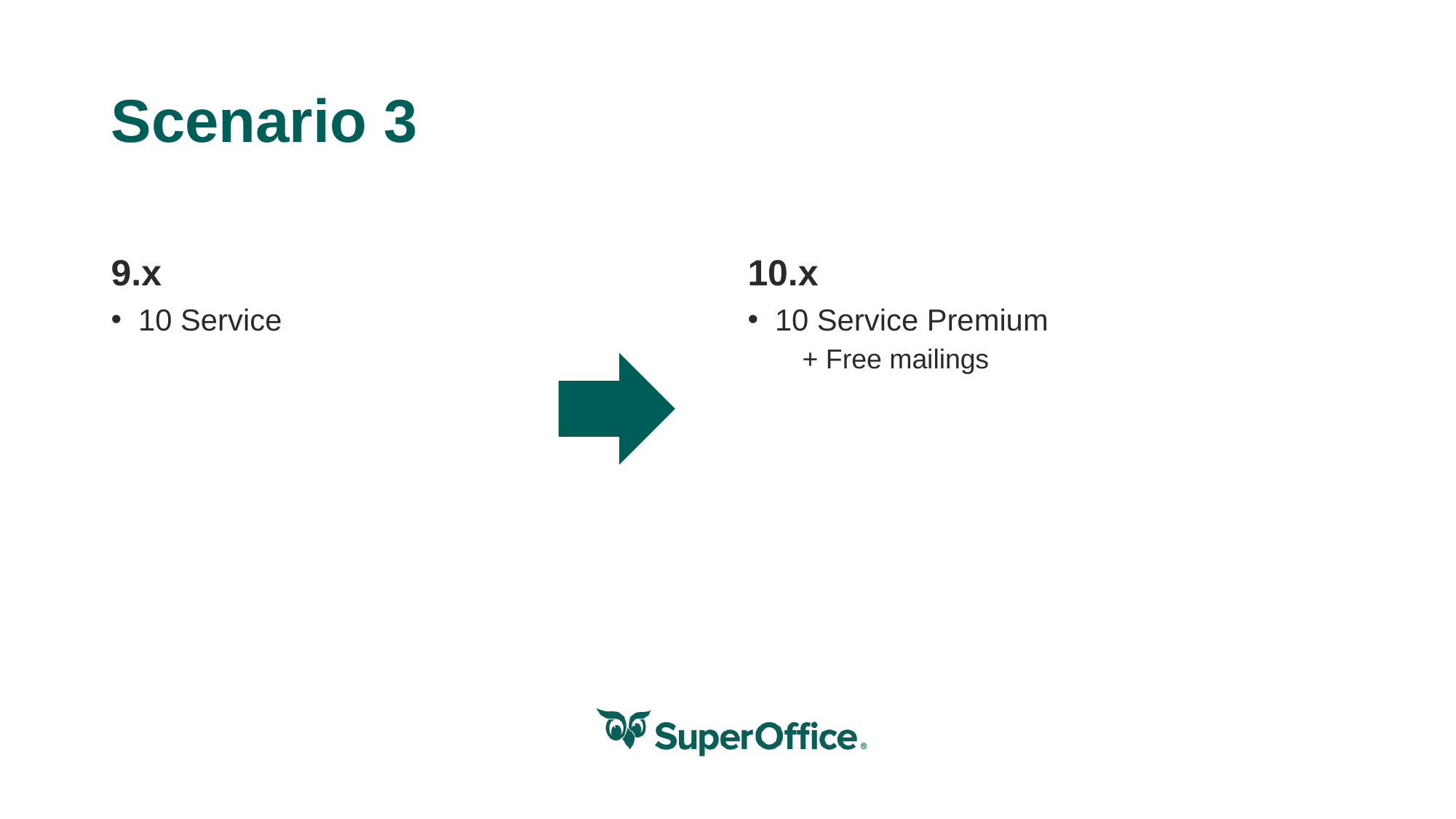

# Scenario 3
9.x
10.x
10 Service
10 Service Premium
+ Free mailings